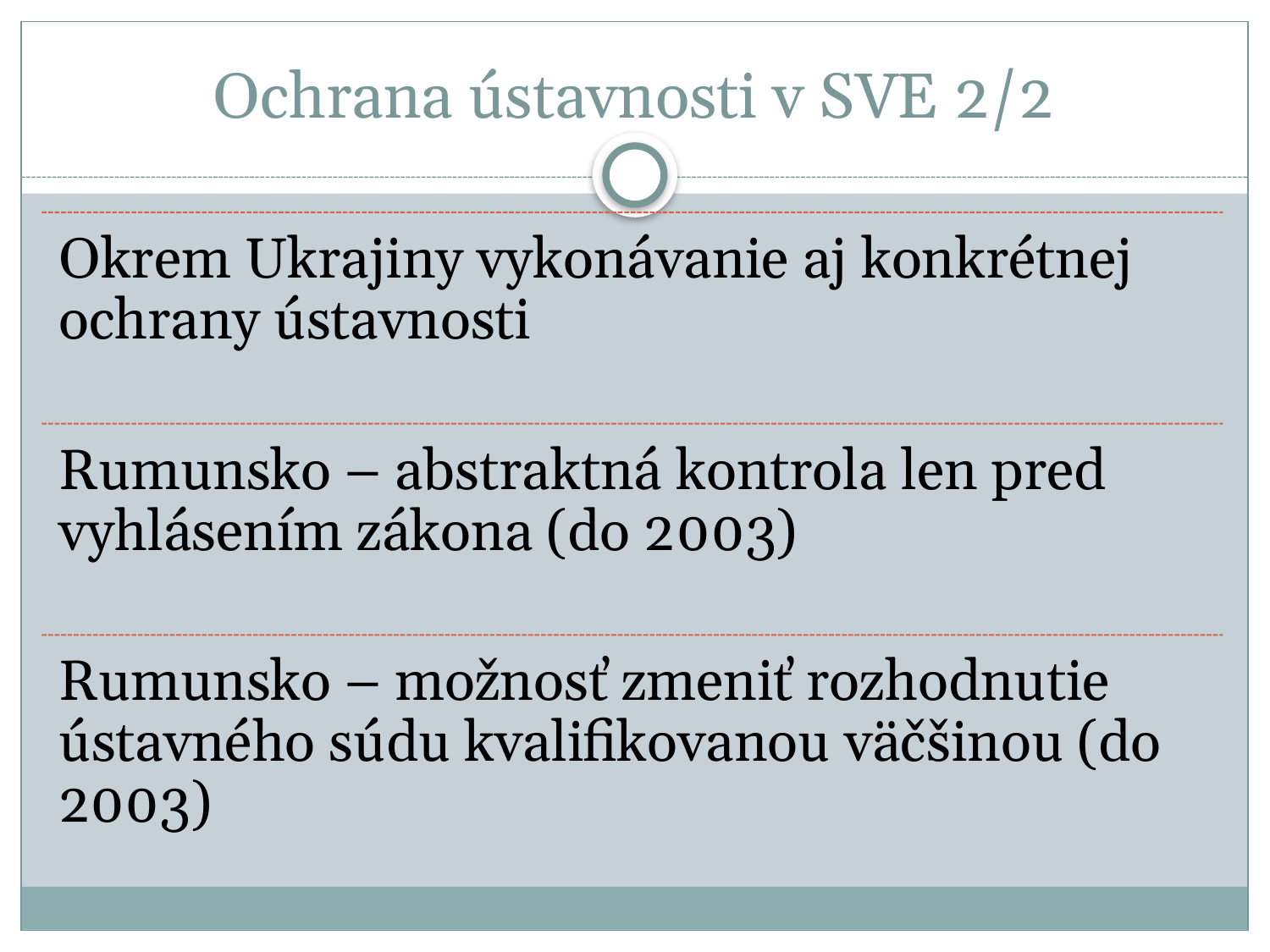

# Ochrana ústavnosti v SVE 2/2
Okrem Ukrajiny vykonávanie aj konkrétnej ochrany ústavnosti
Rumunsko – abstraktná kontrola len pred vyhlásením zákona (do 2003)
Rumunsko – možnosť zmeniť rozhodnutie ústavného súdu kvalifikovanou väčšinou (do 2003)